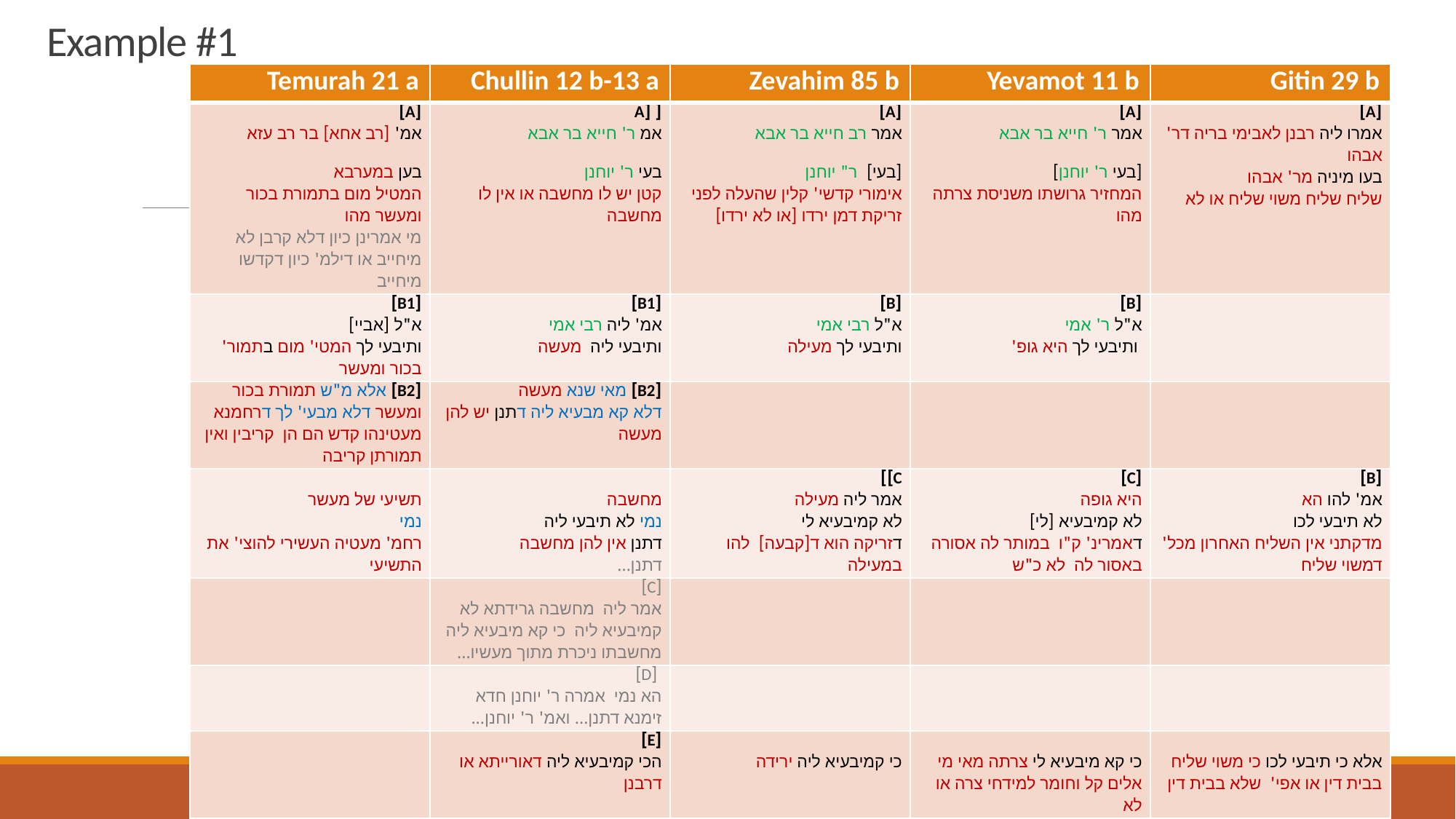

# Example #1
| Temurah 21 a | Chullin 12 b-13 a | Zevahim 85 b | Yevamot 11 b | Gitin 29 b |
| --- | --- | --- | --- | --- |
| [A] אמ' [רב אחא] בר רב עזא בען במערבא המטיל מום בתמורת בכור ומעשר מהו מי אמרינן כיון דלא קרבן לא מיחייב או דילמ' כיון דקדשו מיחייב | [ [A אמ ר' חייא בר אבא בעי ר' יוחנן קטן יש לו מחשבה או אין לו מחשבה | [A] אמר רב חייא בר אבא [בעי] ר" יוחנן אימורי קדשי' קלין שהעלה לפני זריקת דמן ירדו [או לא ירדו] | [A] אמר ר' חייא בר אבא [בעי ר' יוחנן] המחזיר גרושתו משניסת צרתה מהו | [A] אמרו ליה רבנן לאבימי בריה דר' אבהו בעו מיניה מר' אבהו שליח שליח משוי שליח או לא |
| [B1] א"ל [אביי] ותיבעי לך המטי' מום בתמור' בכור ומעשר | [B1] אמ' ליה רבי אמי ותיבעי ליה מעשה | [B] א"ל רבי אמי ותיבעי לך מעילה | [B] א"ל ר' אמי ותיבעי לך היא גופ' |  |
| [B2] אלא מ"ש תמורת בכור ומעשר דלא מבעי' לך דרחמנא מעטינהו קדש הם הן קריבין ואין תמורתן קריבה | [B2] מאי שנא מעשה דלא קא מבעיא ליה דתנן יש להן מעשה |  |  |  |
| תשיעי של מעשר נמי רחמ' מעטיה העשירי להוצי' את התשיעי | מחשבה נמי לא תיבעי ליה דתנן אין להן מחשבה דתנן... | C]] אמר ליה מעילה לא קמיבעיא לי דזריקה הוא ד[קבעה] להו במעילה | [C] היא גופה לא קמיבעיא [לי] דאמרינ' ק"ו במותר לה אסורה באסור לה לא כ"ש | [B] אמ' להו הא לא תיבעי לכו מדקתני אין השליח האחרון מכל' דמשוי שליח |
|  | [C] אמר ליה מחשבה גרידתא לא קמיבעיא ליה כי קא מיבעיא ליה מחשבתו ניכרת מתוך מעשיו... |  |  |  |
|  | [D] הא נמי אמרה ר' יוחנן חדא זימנא דתנן... ואמ' ר' יוחנן... |  |  |  |
|  | [E] הכי קמיבעיא ליה דאורייתא או דרבנן | כי קמיבעיא ליה ירידה | כי קא מיבעיא לי צרתה מאי מי אלים קל וחומר למידחי צרה או לא | אלא כי תיבעי לכו כי משוי שליח בבית דין או אפי' שלא בבית דין |
|  |  | [D] ופשיט לא ירדו ואין בהן מעילה |  | [C] אמרו לי' הא [נמי] לא מיבעיא לן [דקתני] אלא או' שליח בית דין אני |